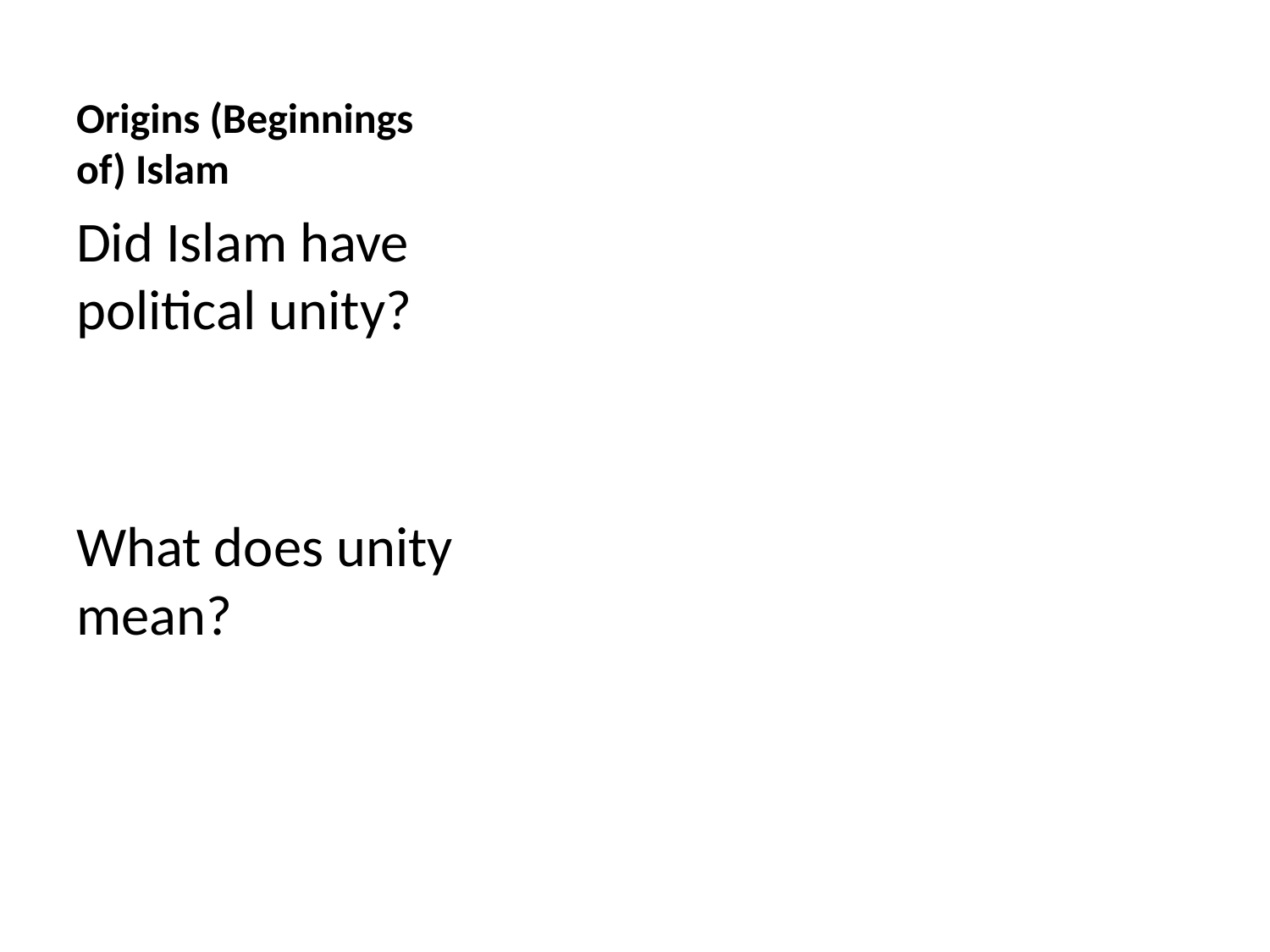

# Origins (Beginnings of) Islam

Did Islam have political unity?

What does unity mean?